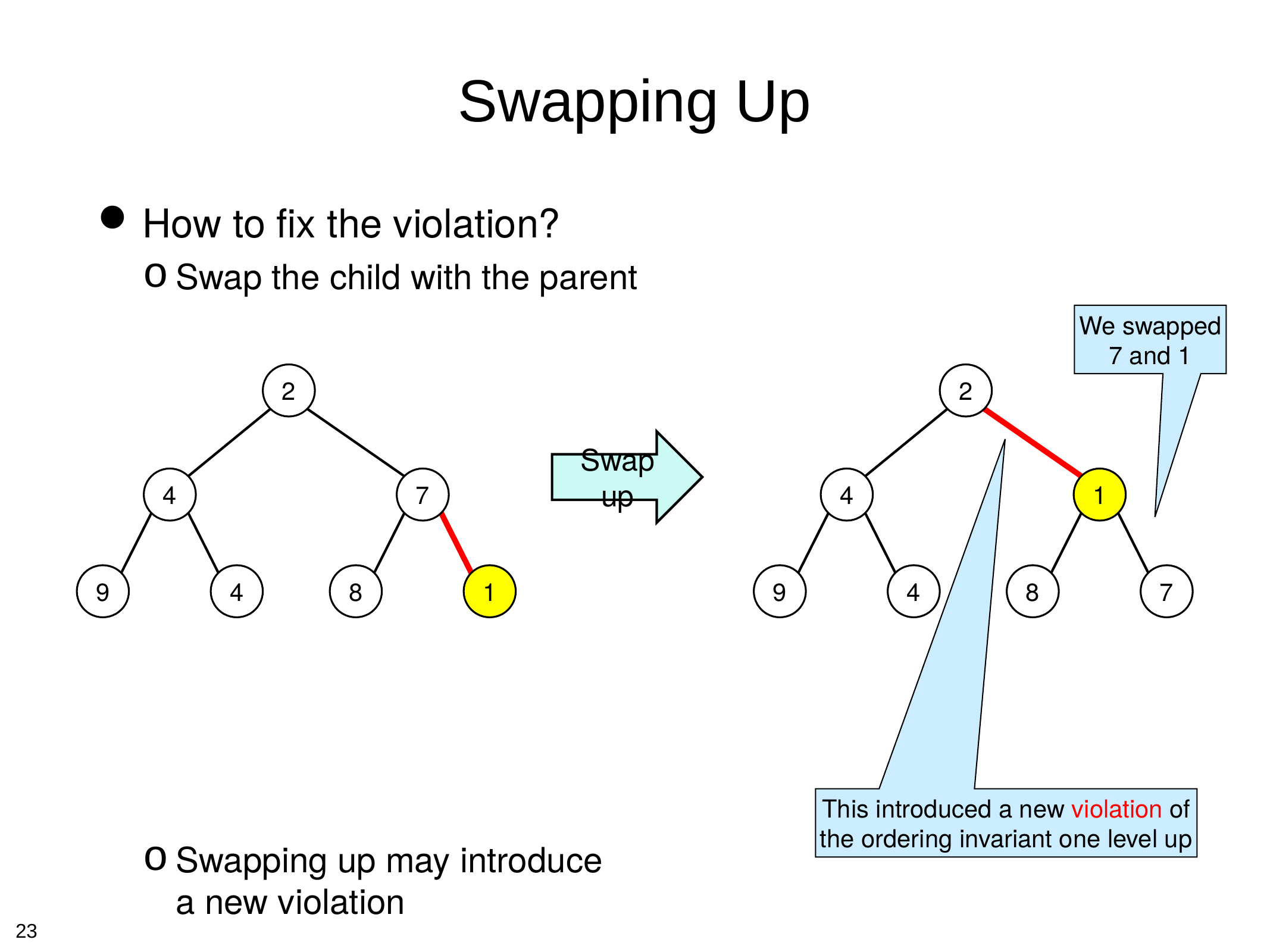

# Swapping Up
How to fix the violation?
Swap the child with the parent

Swapping up may introduce
a new violation
We swapped
7 and 1
2
4
7
9
4
8
1
2
4
1
9
4
8
7
Swap up
This introduced a new violation of
the ordering invariant one level up
23